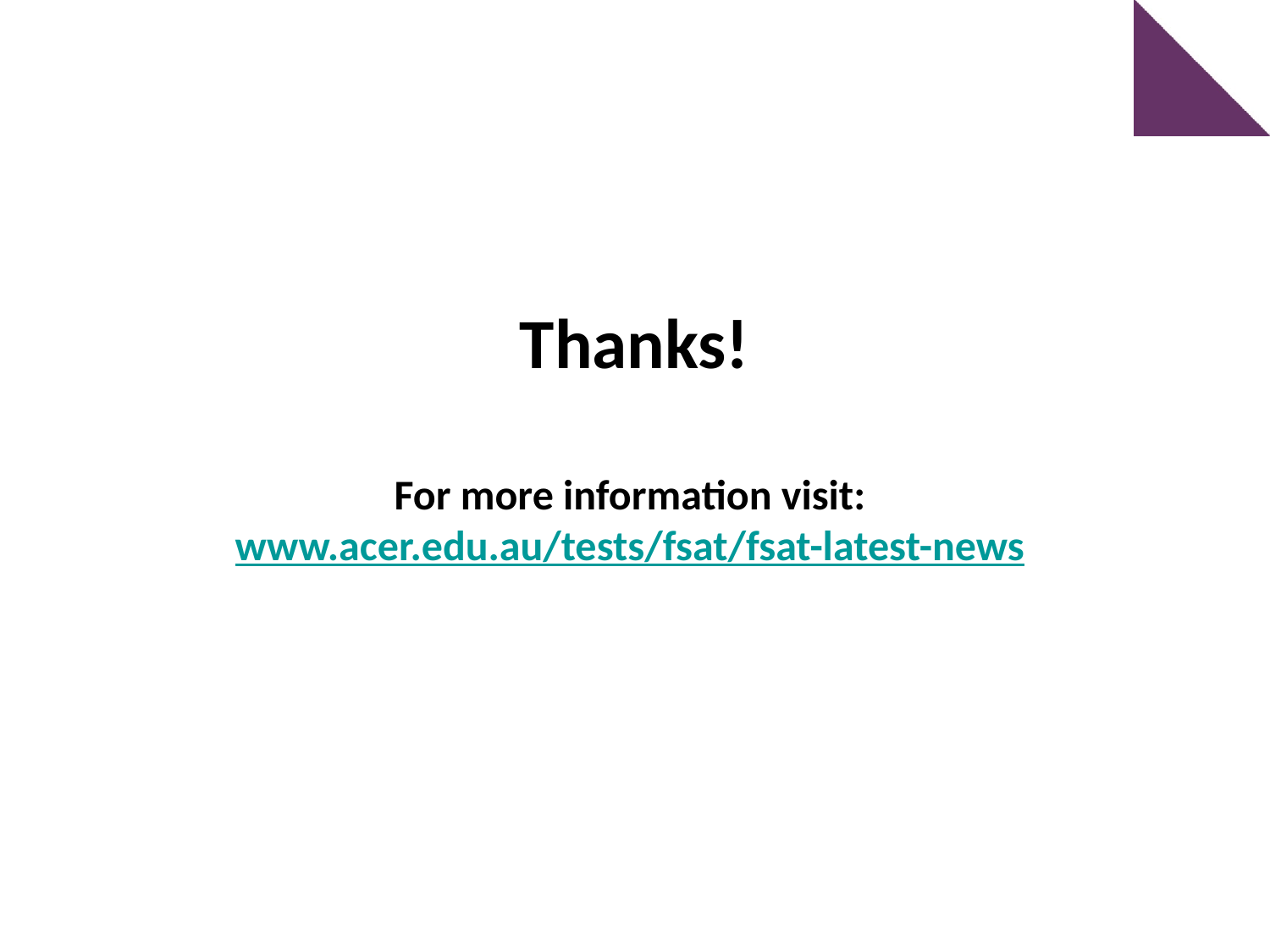

#
Thanks!

For more information visit: www.acer.edu.au/tests/fsat/fsat-latest-news